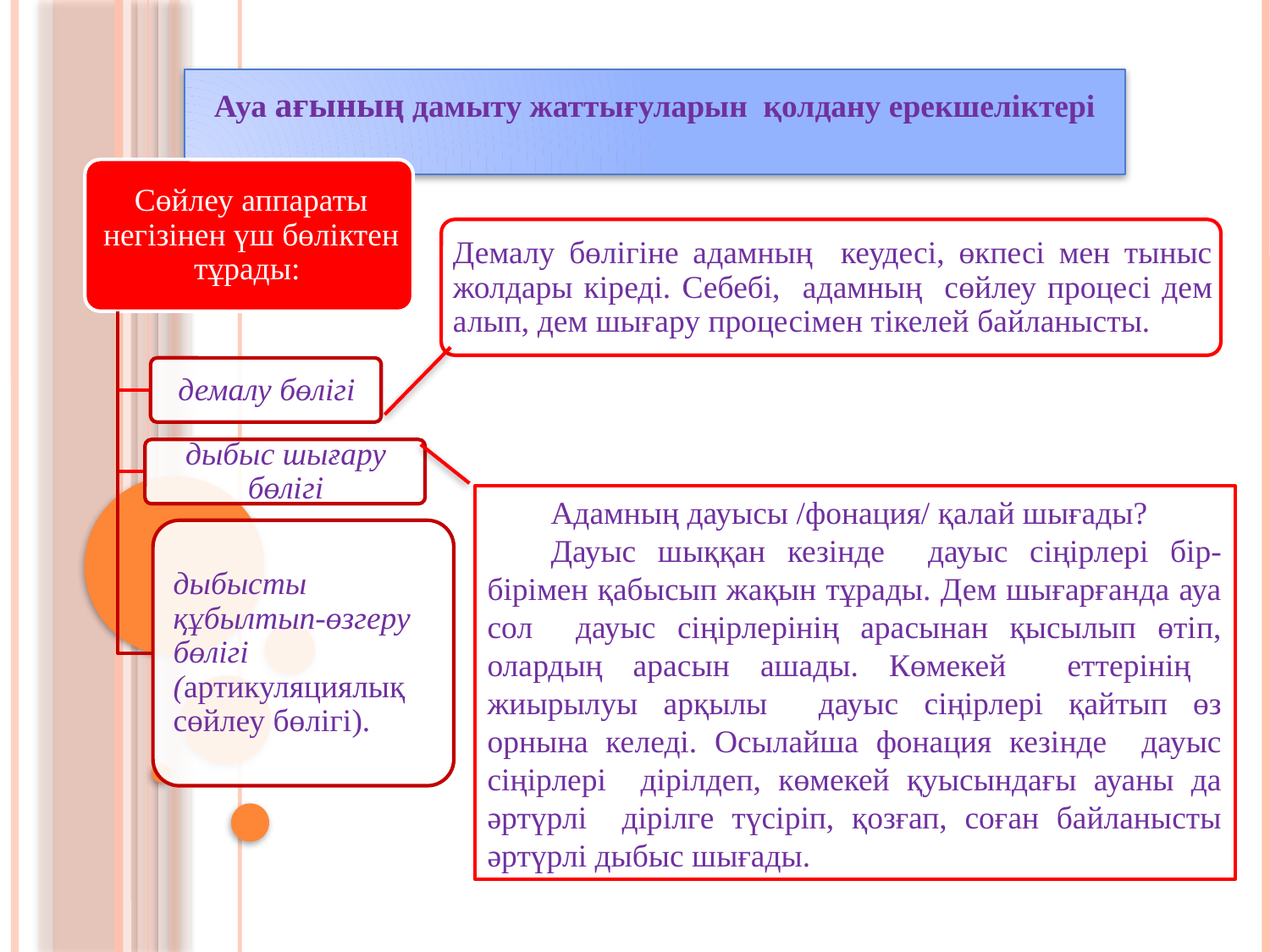

Ауа ағының дамыту жаттығуларын  қолдану ерекшеліктері

Сөйлеу аппараты негізінен үш бөліктен тұрады:
демалу бөлігі
дыбыс шығару бөлігі
дыбысты құбылтып-өзгеру бөлігі (артикуляциялық сөйлеу бөлігі).

Демалу бөлігіне адамның  кеудесі, өкпесі мен тыныс жолдары кіреді. Себебі,  адамның  сөйлеу процесі дем алып, дем шығару процесімен тікелей байланысты.

Адамның дауысы /фонация/ қалай шығады?
Дауыс шыққан кезінде  дауыс сіңірлері бір-бірімен қабысып жақын тұрады. Дем шығарғанда ауа сол  дауыс сіңірлерінің арасынан қысылып өтіп, олардың арасын ашады. Көмекей  еттерінің  жиырылуы арқылы  дауыс сіңірлері қайтып өз орнына келеді. Осылайша фонация кезінде  дауыс сіңірлері  дірілдеп, көмекей қуысындағы ауаны да әртүрлі  дірілге түсіріп, қозғап, соған байланысты әртүрлі дыбыс шығады.